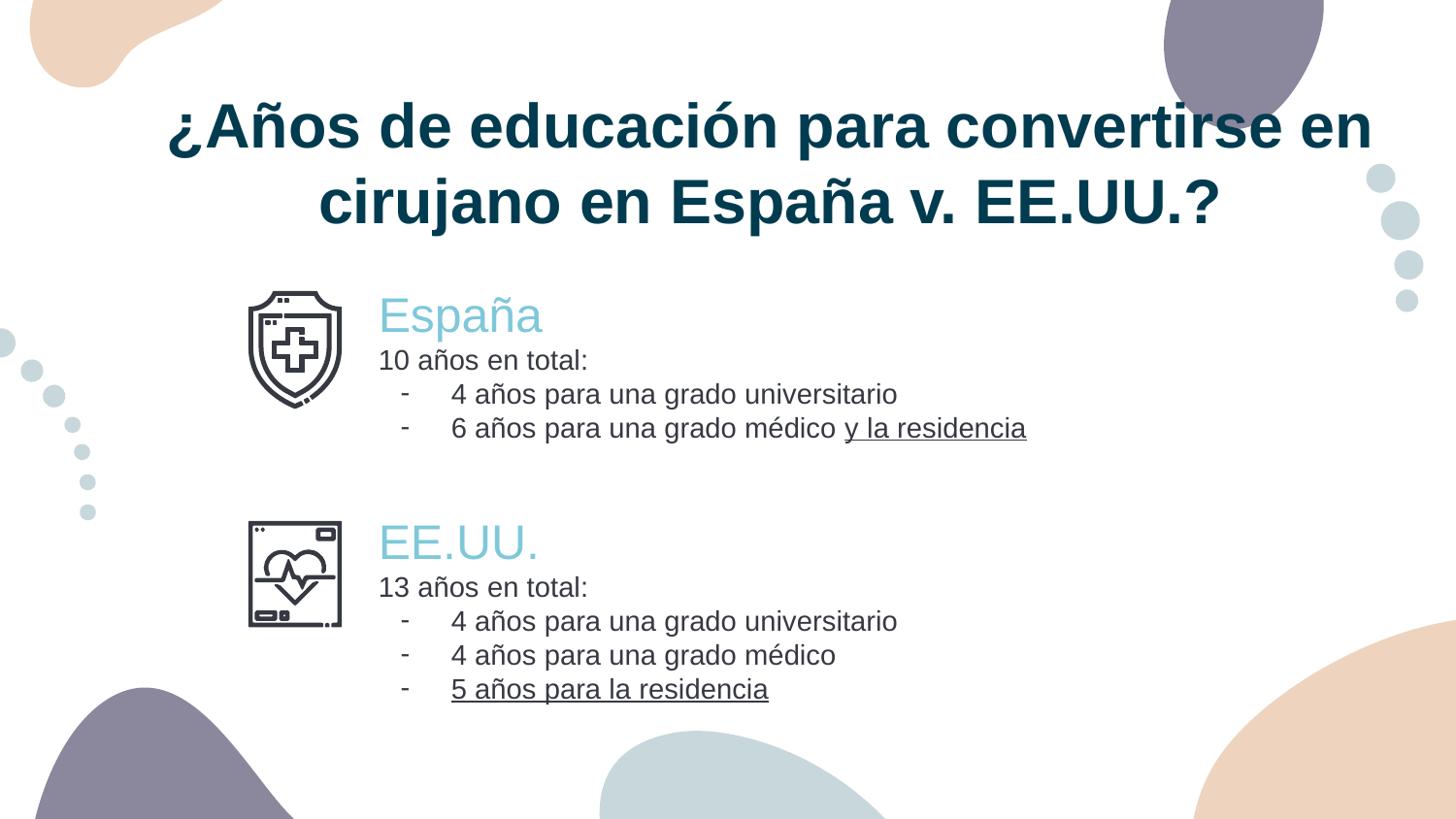

# ¿Años de educación para convertirse en cirujano en España v. EE.UU.?
España

10 años en total:
4 años para una grado universitario
6 años para una grado médico y la residencia
EE.UU.

13 años en total:
4 años para una grado universitario
4 años para una grado médico
5 años para la residencia